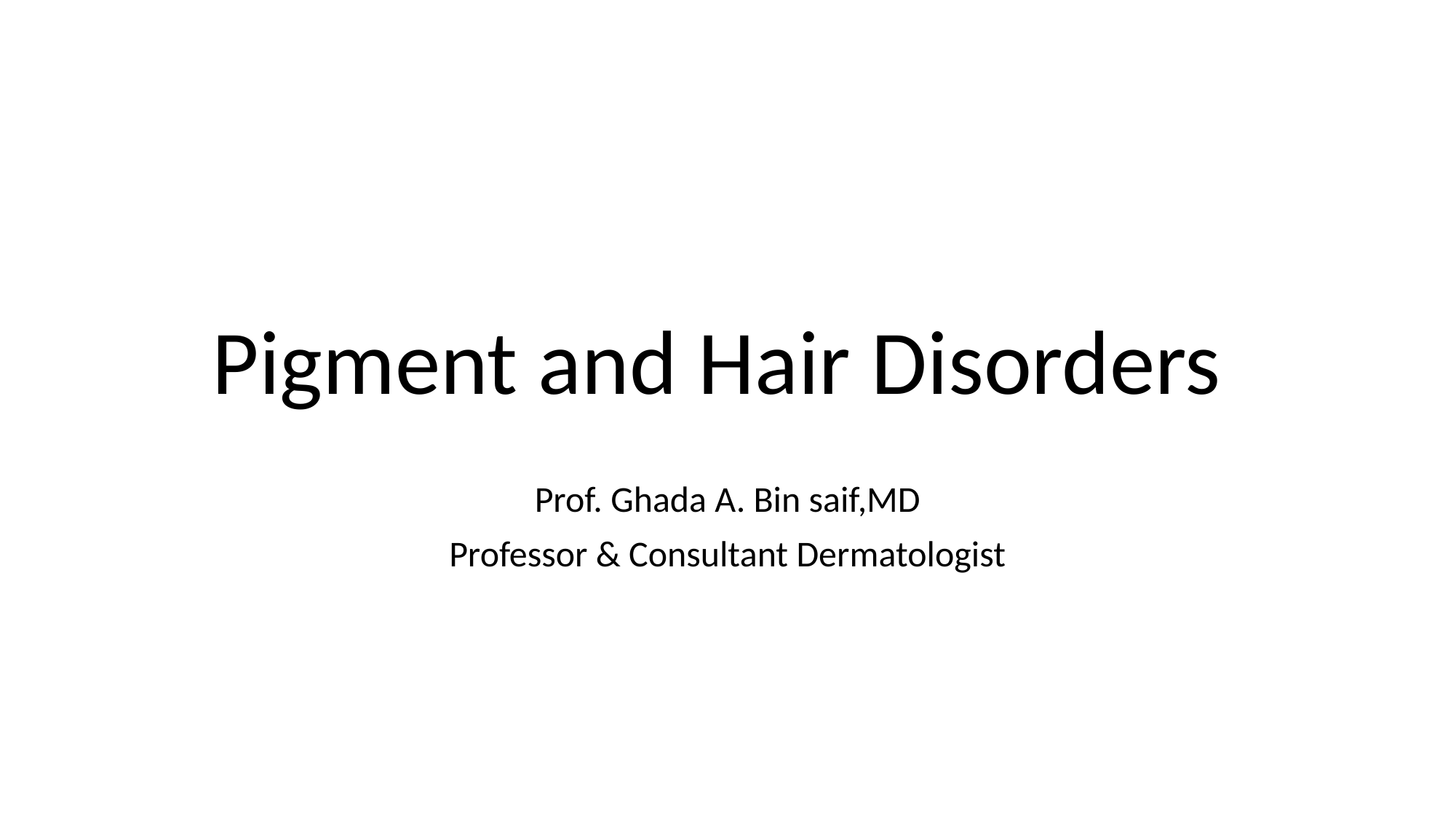

# Pigment and Hair Disorders
Prof. Ghada A. Bin saif,MD
Professor & Consultant Dermatologist